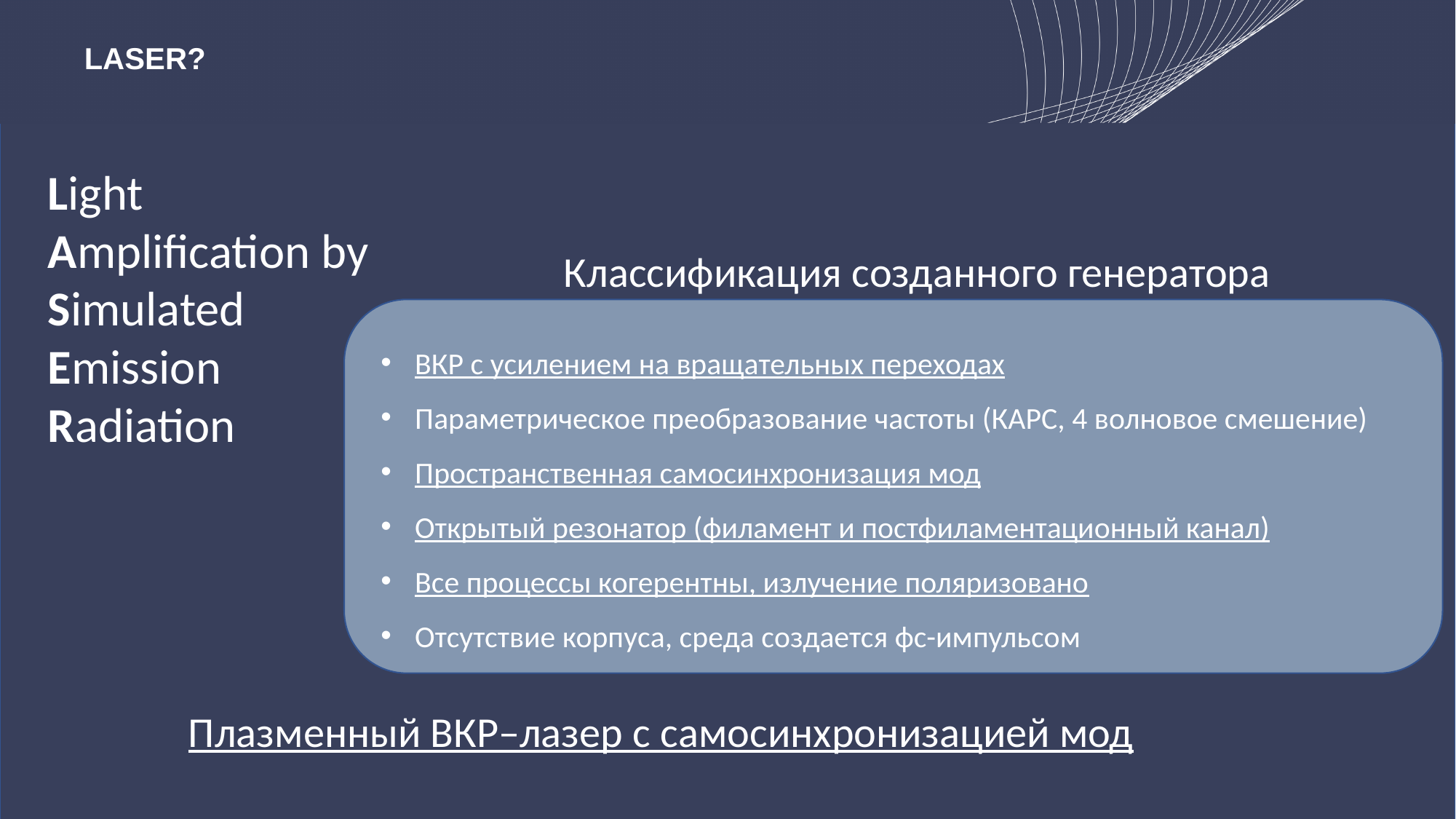

# LASER?

Light
Amplification by
Simulated
Emission
Radiation
Классификация созданного генератора

ВКР с усилением на вращательных переходах
Параметрическое преобразование частоты (КАРС, 4 волновое смешение)
Пространственная самосинхронизация мод
Открытый резонатор (филамент и постфиламентационный канал)
Все процессы когерентны, излучение поляризовано
Отсутствие корпуса, среда создается фс-импульсом
Плазменный ВКР–лазер с самосинхронизацией мод